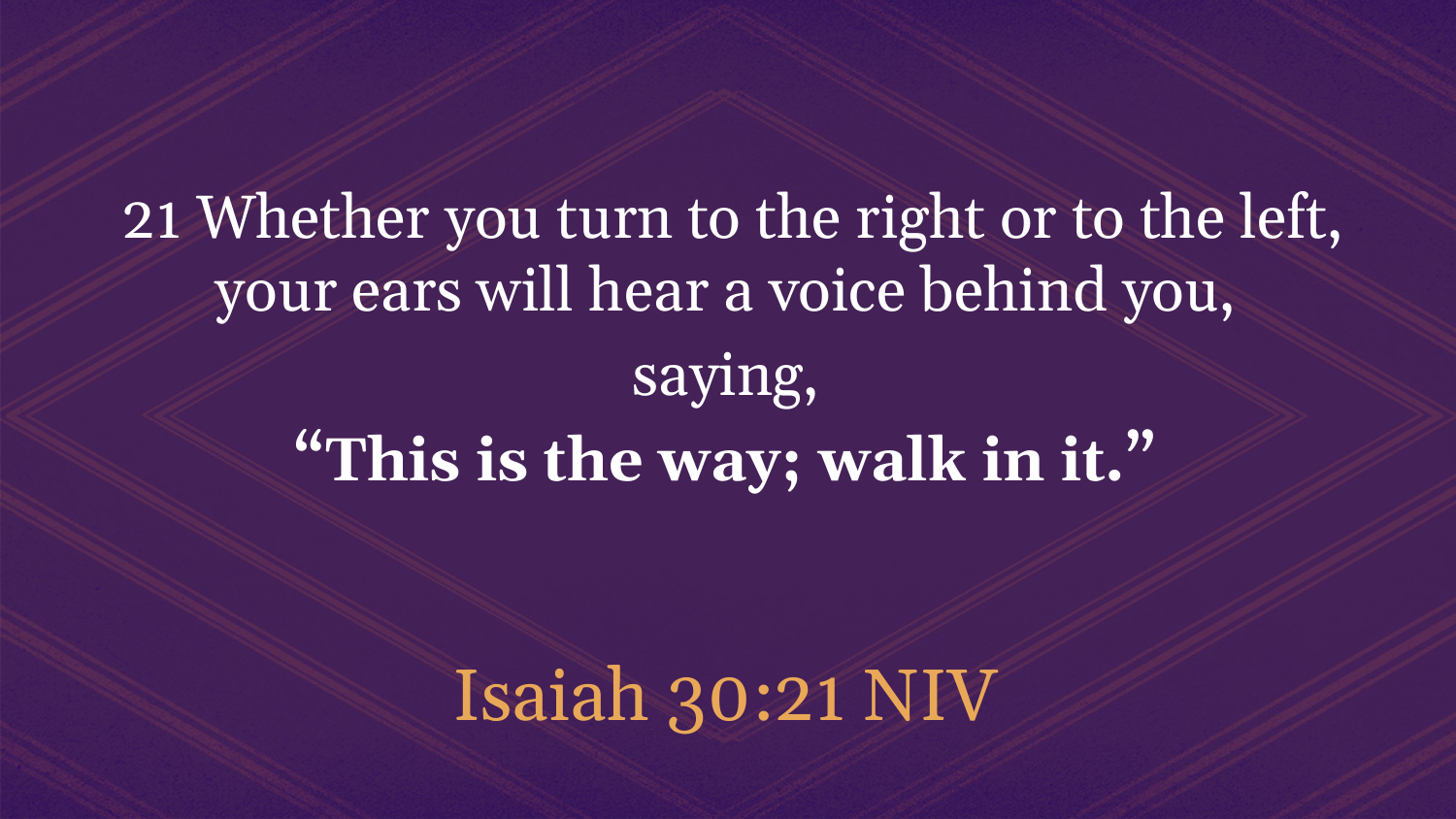

21 Whether you turn to the right or to the left, your ears will hear a voice behind you,
saying,
“This is the way; walk in it.”
Isaiah 30:21 NIV